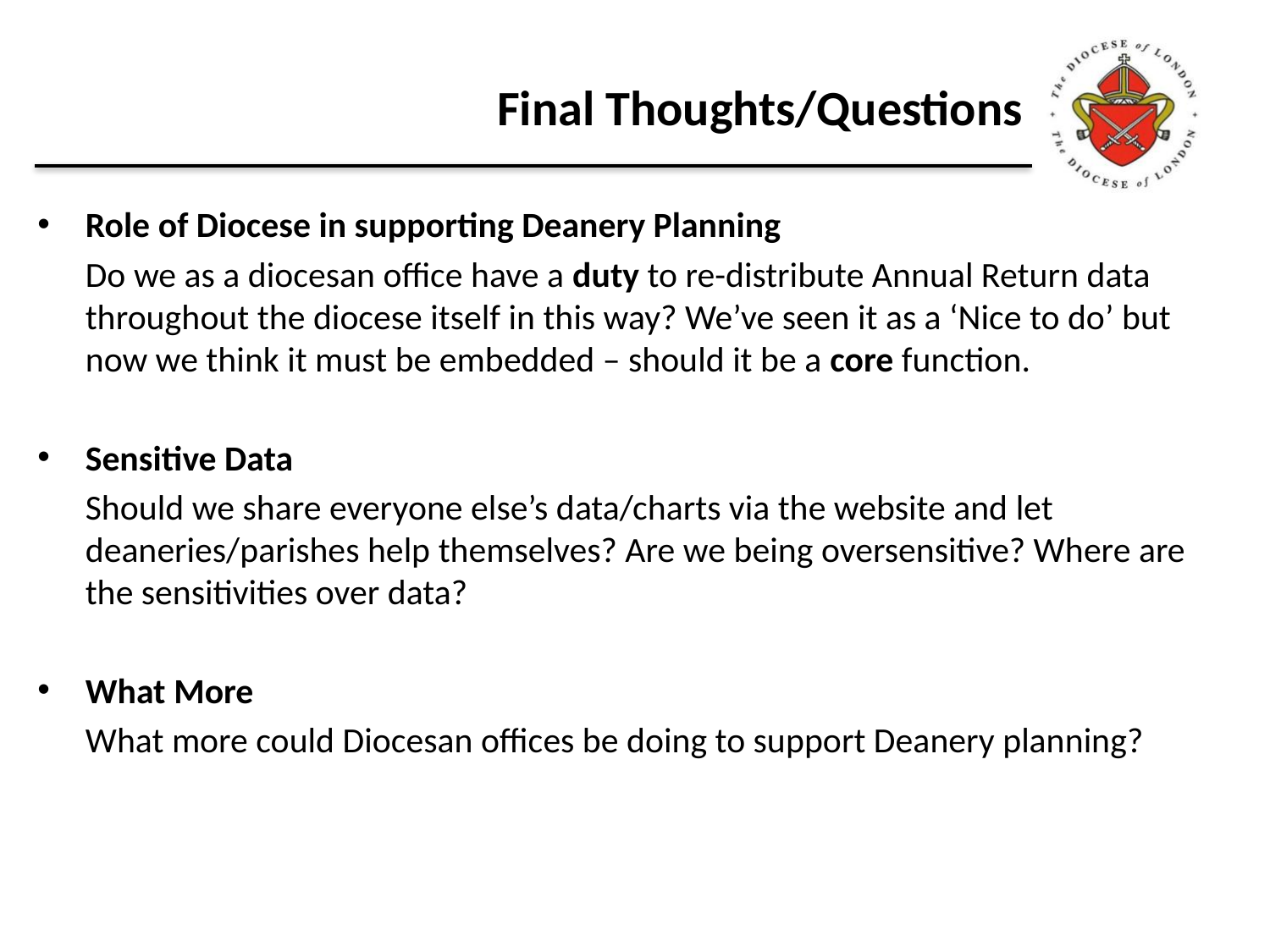

# Final Thoughts/Questions
Role of Diocese in supporting Deanery Planning
	Do we as a diocesan office have a duty to re-distribute Annual Return data throughout the diocese itself in this way? We’ve seen it as a ‘Nice to do’ but now we think it must be embedded – should it be a core function.

Sensitive Data
	Should we share everyone else’s data/charts via the website and let deaneries/parishes help themselves? Are we being oversensitive? Where are the sensitivities over data?

What More
	What more could Diocesan offices be doing to support Deanery planning?